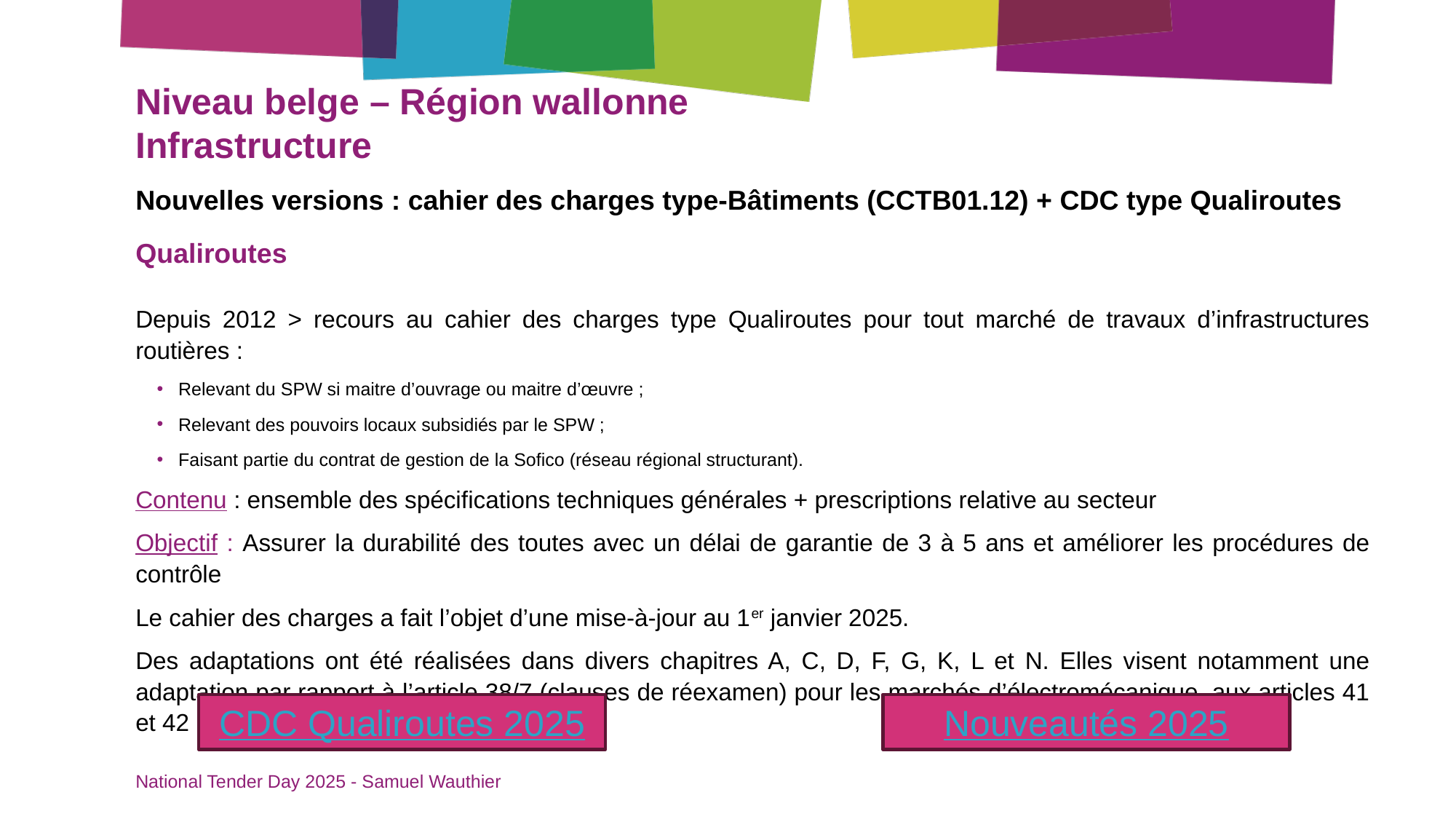

# Niveau belge – Région wallonne Infrastructure
Nouvelles versions : cahier des charges type-Bâtiments (CCTB01.12) + CDC type Qualiroutes

Qualiroutes

Depuis 2012 > recours au cahier des charges type Qualiroutes pour tout marché de travaux d’infrastructures routières :
Relevant du SPW si maitre d’ouvrage ou maitre d’œuvre ;
Relevant des pouvoirs locaux subsidiés par le SPW ;
Faisant partie du contrat de gestion de la Sofico (réseau régional structurant).
Contenu : ensemble des spécifications techniques générales + prescriptions relative au secteur
Objectif : Assurer la durabilité des toutes avec un délai de garantie de 3 à 5 ans et améliorer les procédures de contrôle
Le cahier des charges a fait l’objet d’une mise-à-jour au 1er janvier 2025.
Des adaptations ont été réalisées dans divers chapitres A, C, D, F, G, K, L et N. Elles visent notamment une adaptation par rapport à l’article 38/7 (clauses de réexamen) pour les marchés d’électromécanique, aux articles 41 et 42 pour la réception technique.

CDC Qualiroutes 2025
Nouveautés 2025
National Tender Day 2025 - Samuel Wauthier